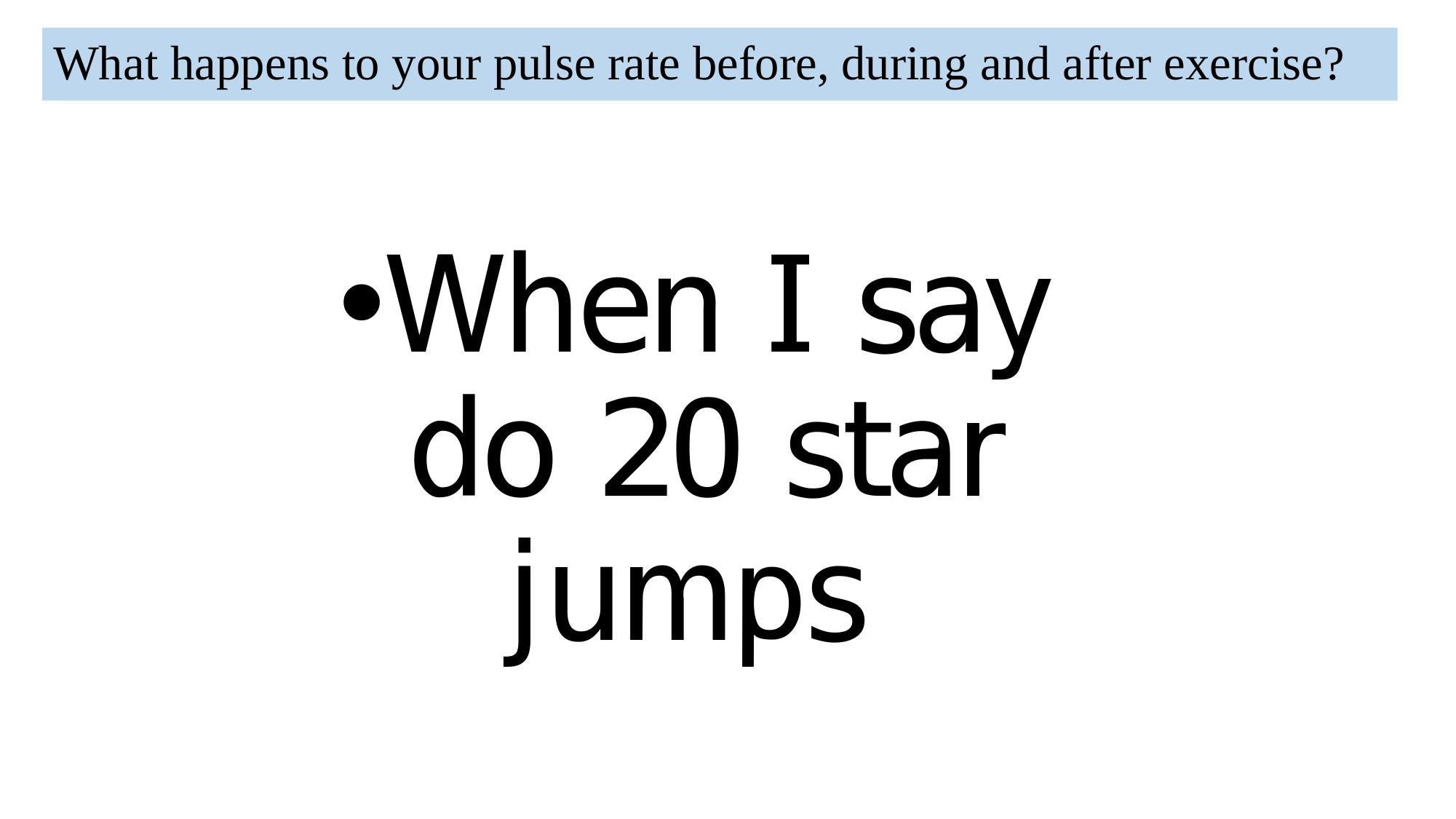

# What happens to your pulse rate before, during and after exercise?
When I say do 20 star jumps